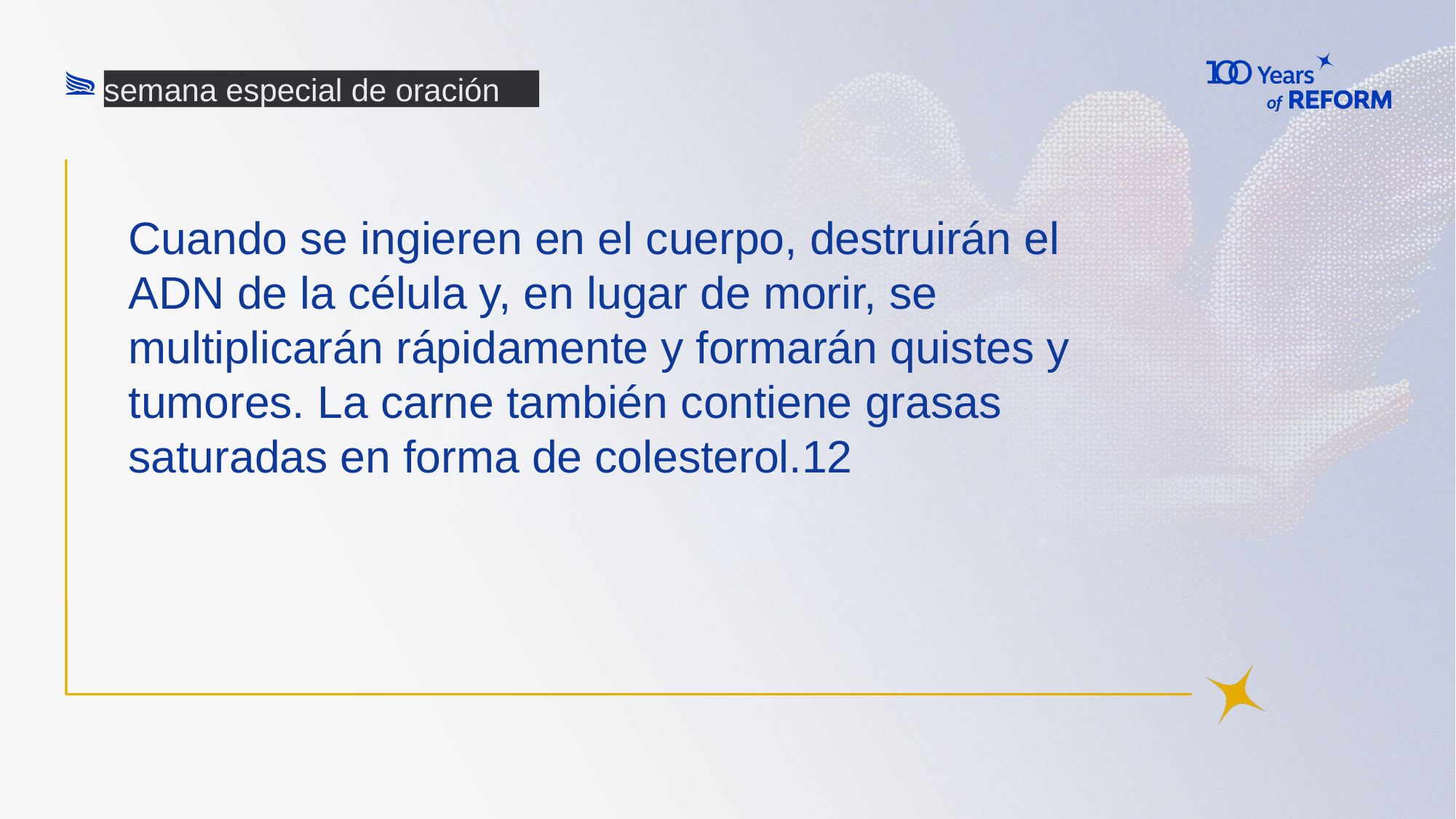

semana especial de oración
# Cuando se ingieren en el cuerpo, destruirán el ADN de la célula y, en lugar de morir, se multiplicarán rápidamente y formarán quistes y tumores. La carne también contiene grasas saturadas en forma de colesterol.12